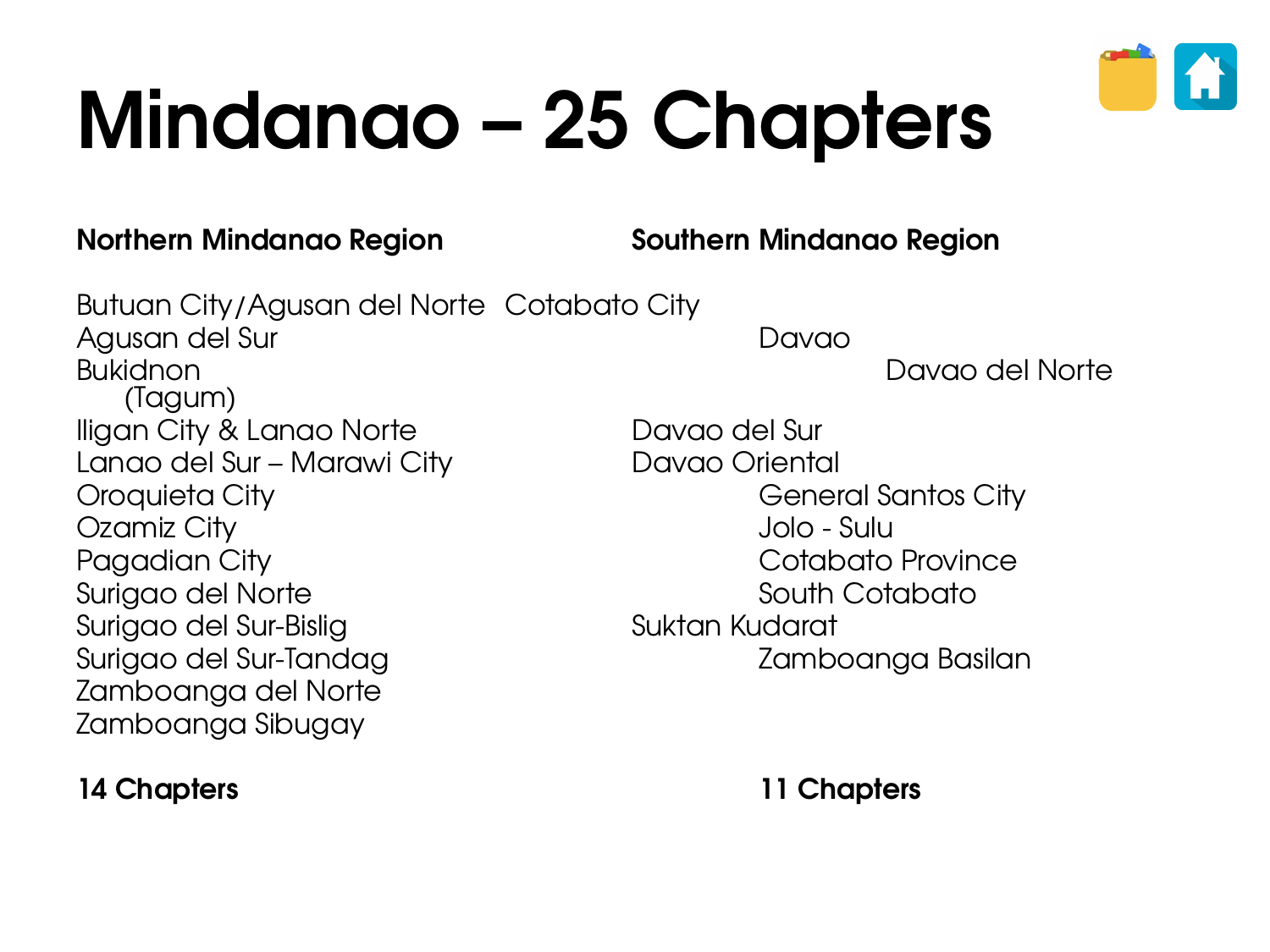

Mindanao – 25 Chapters
Northern Mindanao Region		Southern Mindanao Region

Butuan City/Agusan del Norte	Cotabato City
Agusan del Sur				Davao
Bukidnon						Davao del Norte (Tagum)
Iligan City & Lanao Norte		Davao del Sur
Lanao del Sur – Marawi City		Davao Oriental
Oroquieta City				General Santos City
Ozamiz City					Jolo - Sulu
Pagadian City				Cotabato Province
Surigao del Norte				South Cotabato
Surigao del Sur-Bislig			Suktan Kudarat
Surigao del Sur-Tandag			Zamboanga Basilan
Zamboanga del Norte
Zamboanga Sibugay

14 Chapters					11 Chapters